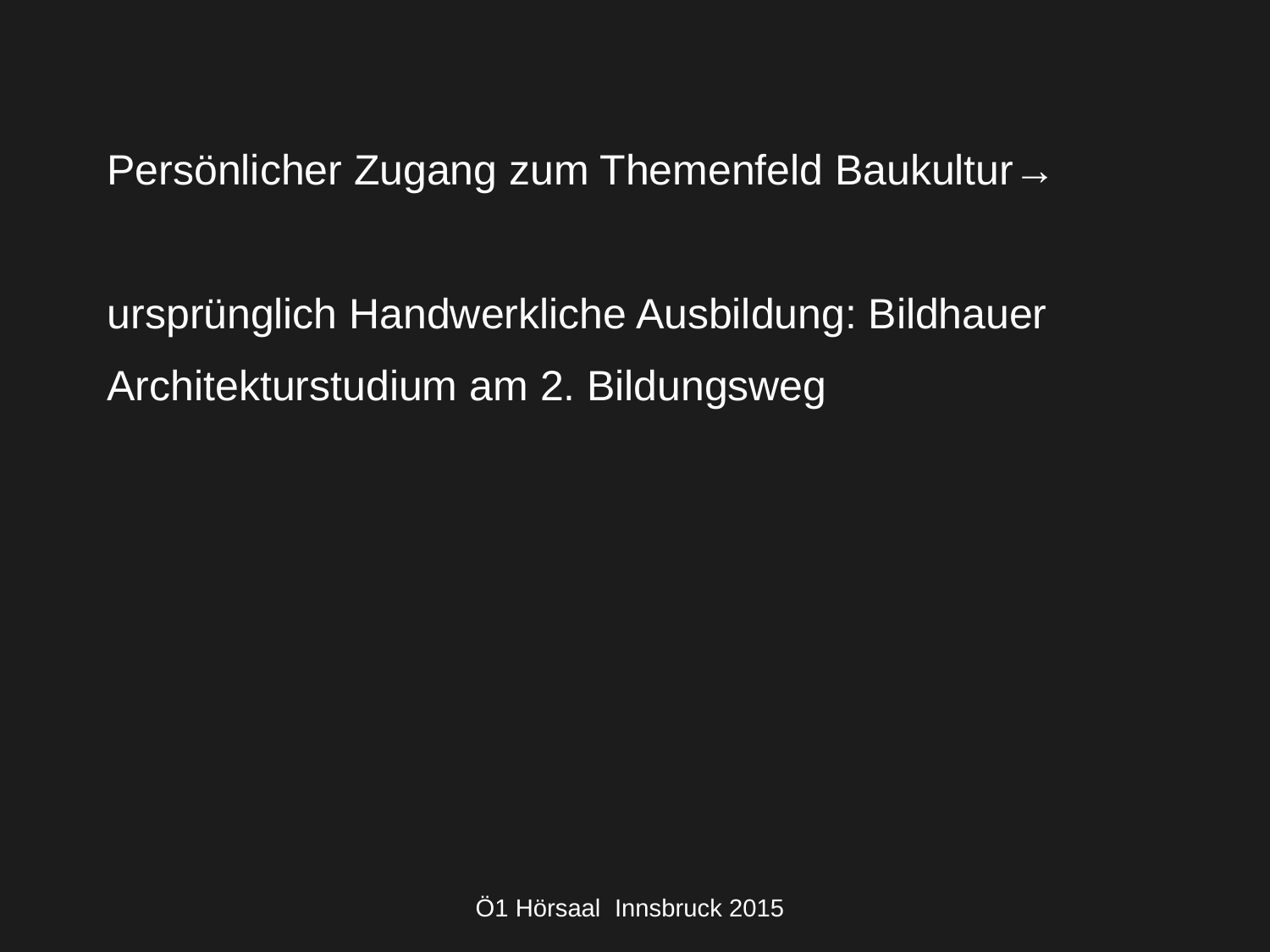

Persönlicher Zugang zum Themenfeld Baukultur→

ursprünglich Handwerkliche Ausbildung: Bildhauer
Architekturstudium am 2. Bildungsweg

Ö1 Hörsaal  Innsbruck 2015